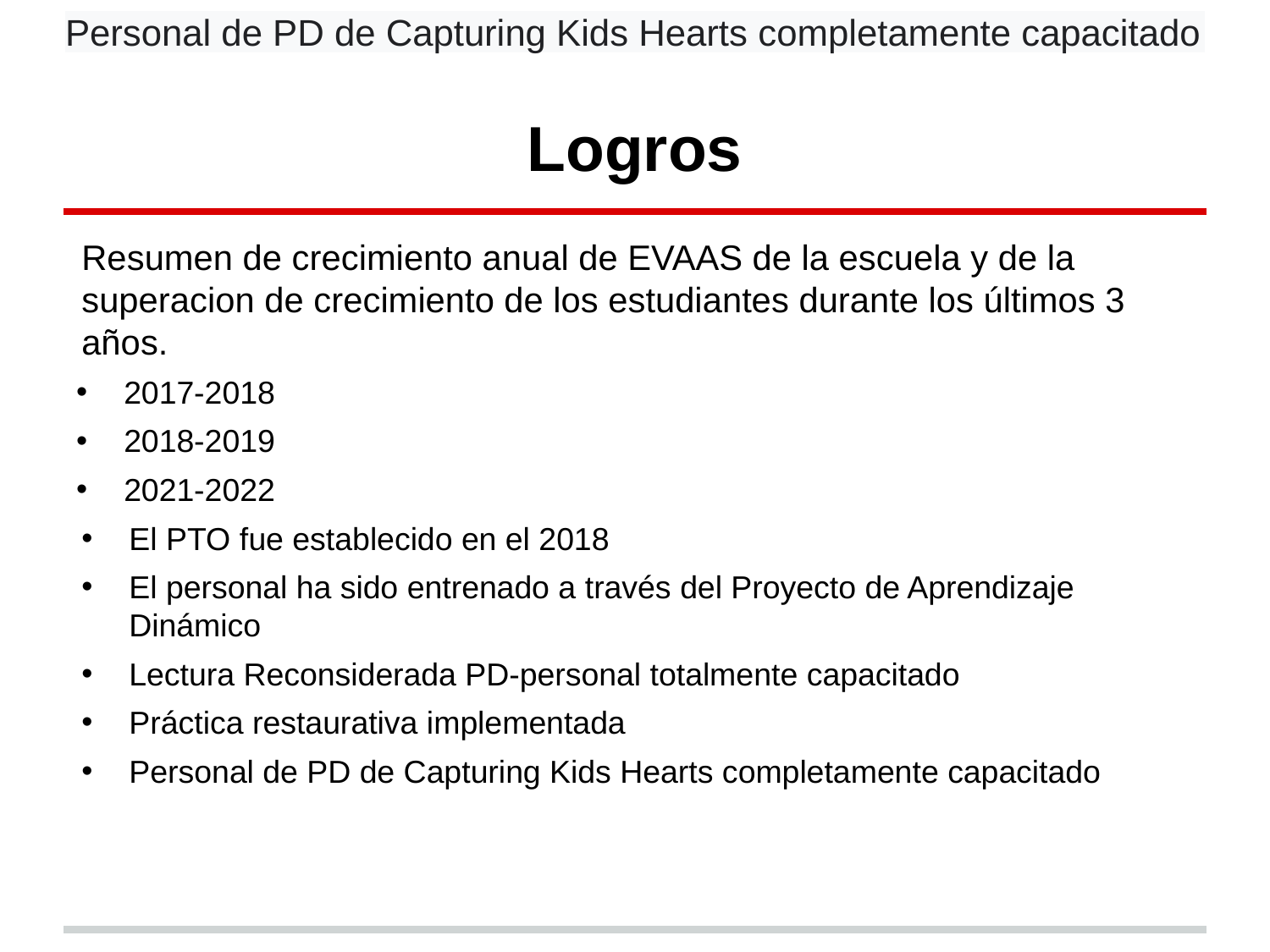

Personal de PD de Capturing Kids Hearts completamente capacitado
# Logros
Resumen de crecimiento anual de EVAAS de la escuela y de la superacion de crecimiento de los estudiantes durante los últimos 3 años.
2017-2018
2018-2019
2021-2022
El PTO fue establecido en el 2018
El personal ha sido entrenado a través del Proyecto de Aprendizaje Dinámico
Lectura Reconsiderada PD-personal totalmente capacitado
Práctica restaurativa implementada
Personal de PD de Capturing Kids Hearts completamente capacitado